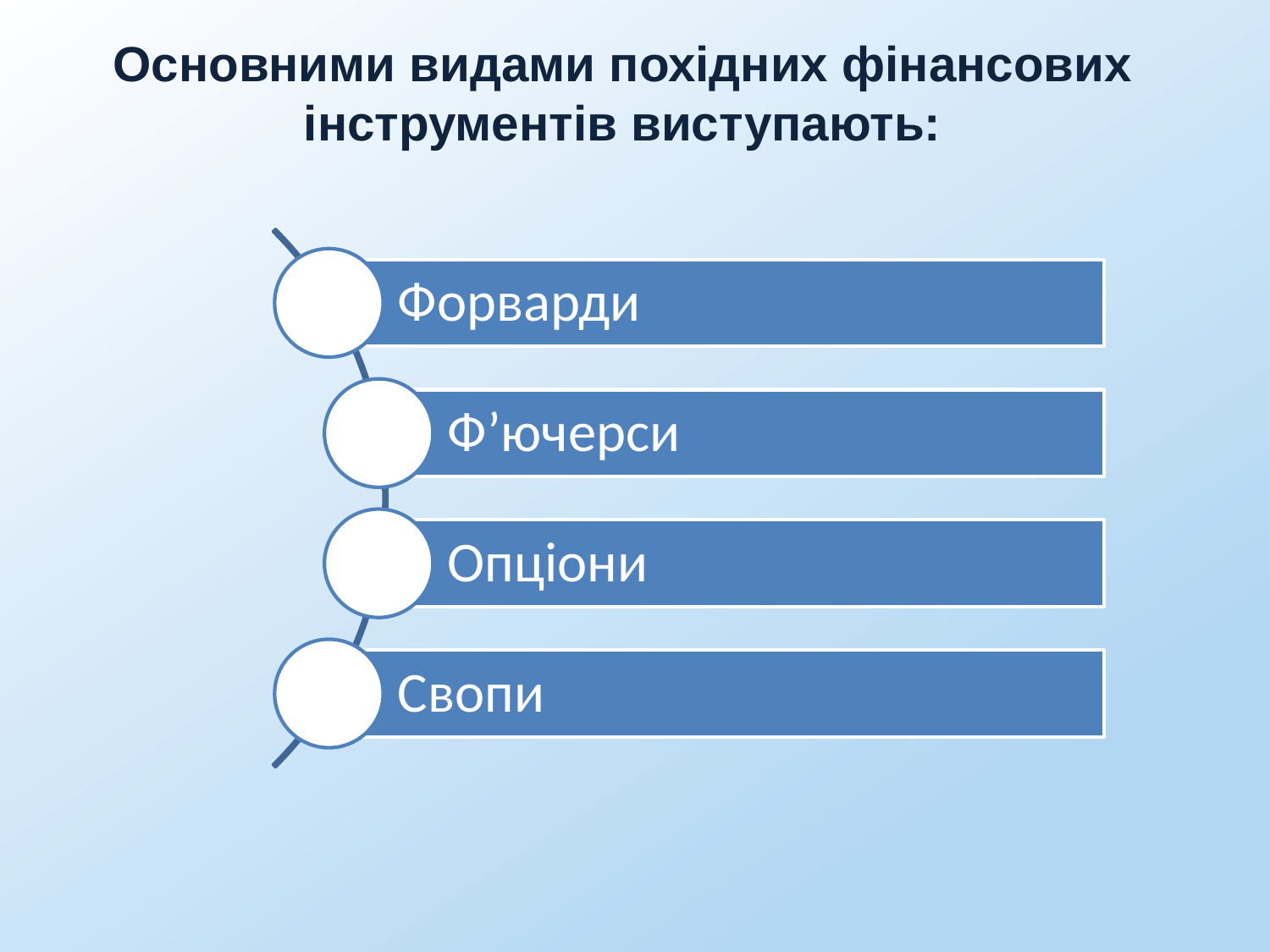

Основними видами похідних фінансових інструментів виступають:
Форварди
Ф’ючерси
Опціони
Свопи